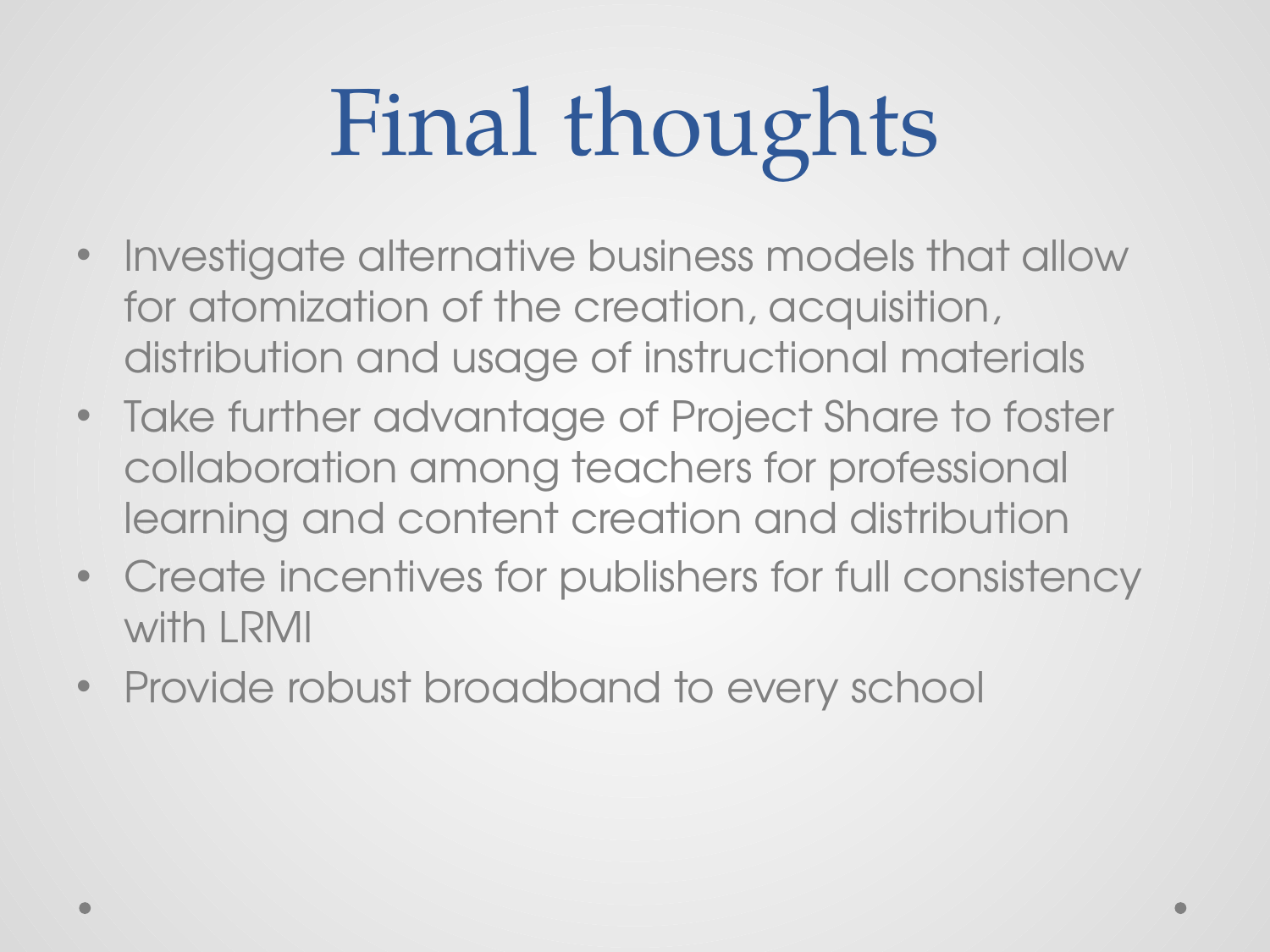

# Final thoughts
Investigate alternative business models that allow for atomization of the creation, acquisition, distribution and usage of instructional materials
Take further advantage of Project Share to foster collaboration among teachers for professional learning and content creation and distribution
Create incentives for publishers for full consistency with LRMI
Provide robust broadband to every school